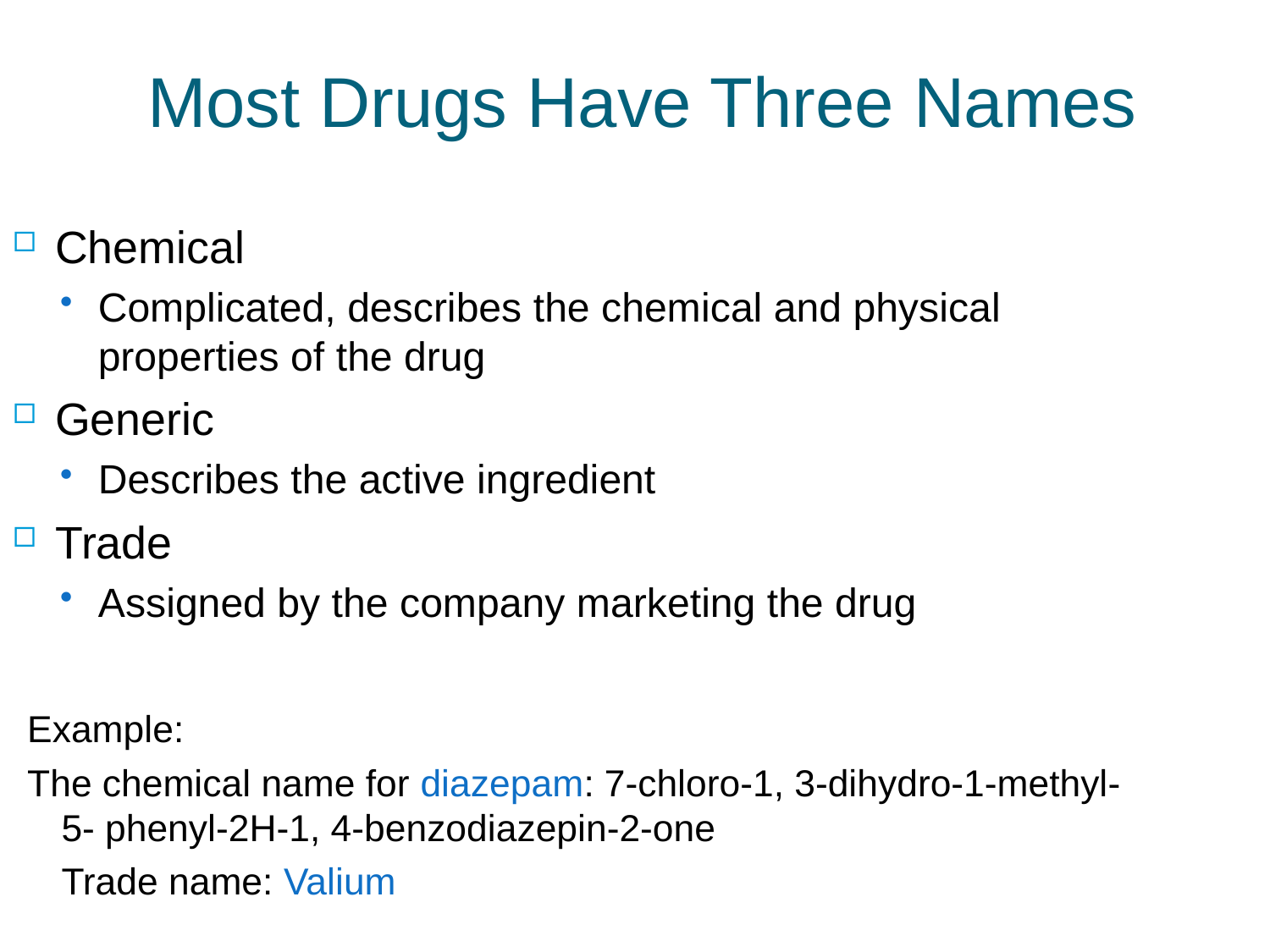

Most Drugs Have Three Names
Chemical
Complicated, describes the chemical and physical properties of the drug
Generic
Describes the active ingredient
Trade
Assigned by the company marketing the drug

Example:
The chemical name for diazepam: 7-chloro-1, 3-dihydro-1-methyl-5- phenyl-2H-1, 4-benzodiazepin-2-one
	Trade name: Valium